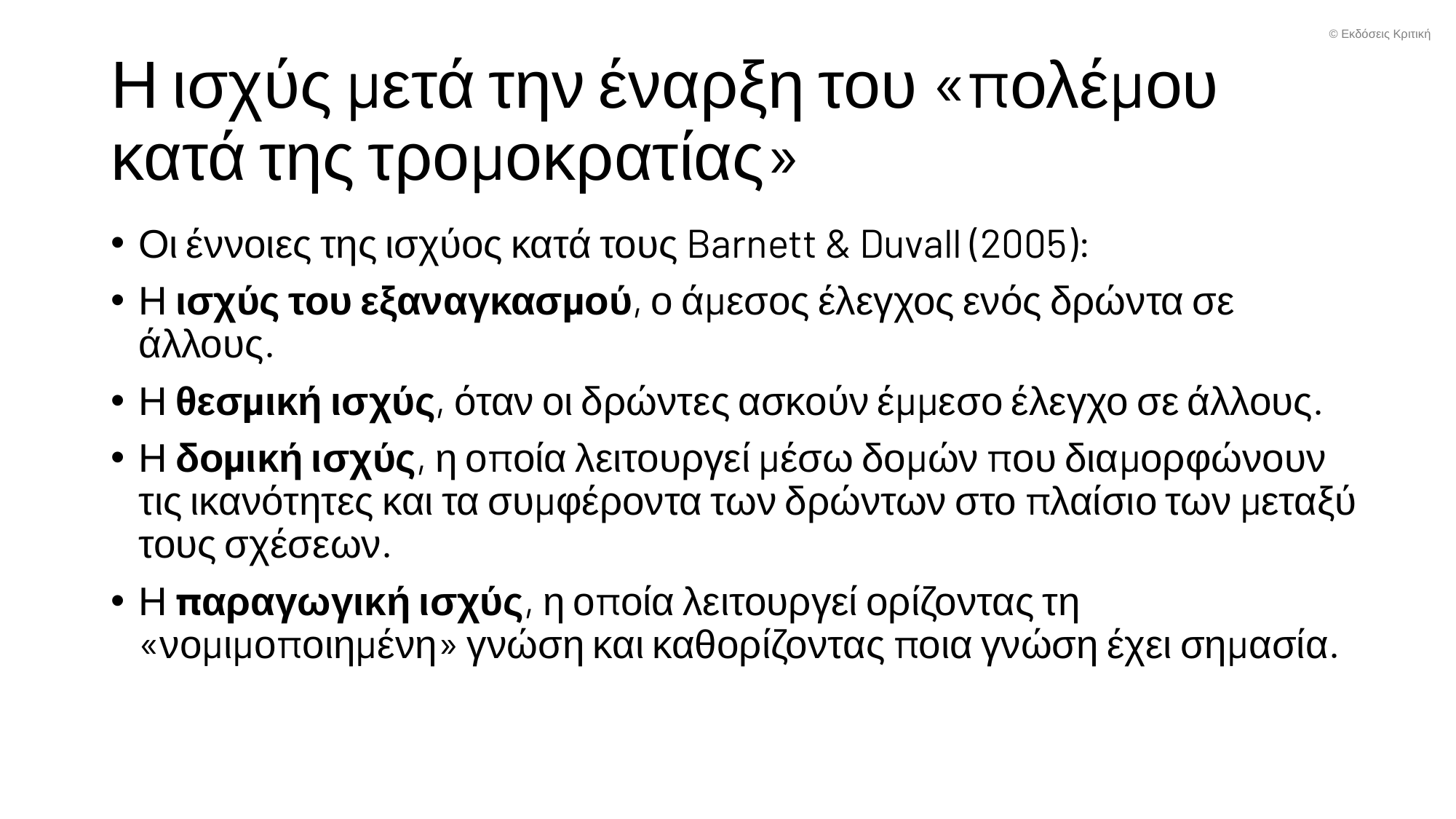

© Εκδόσεις Κριτική

# Η ισχύς μετά την έναρξη του «πολέμου κατά της τρομοκρατίας»
Οι έννοιες της ισχύος κατά τους Barnett & Duvall (2005):
Η ισχύς του εξαναγκασμού, ο άμεσος έλεγχος ενός δρώντα σε άλλους.
Η θεσμική ισχύς, όταν οι δρώντες ασκούν έμμεσο έλεγχο σε άλλους.
Η δομική ισχύς, η οποία λειτουργεί μέσω δομών που διαμορφώνουν τις ικανότητες και τα συμφέροντα των δρώντων στο πλαίσιο των μεταξύ τους σχέσεων.
Η παραγωγική ισχύς, η οποία λειτουργεί ορίζοντας τη «νομιμοποιημένη» γνώση και καθορίζοντας ποια γνώση έχει σημασία.